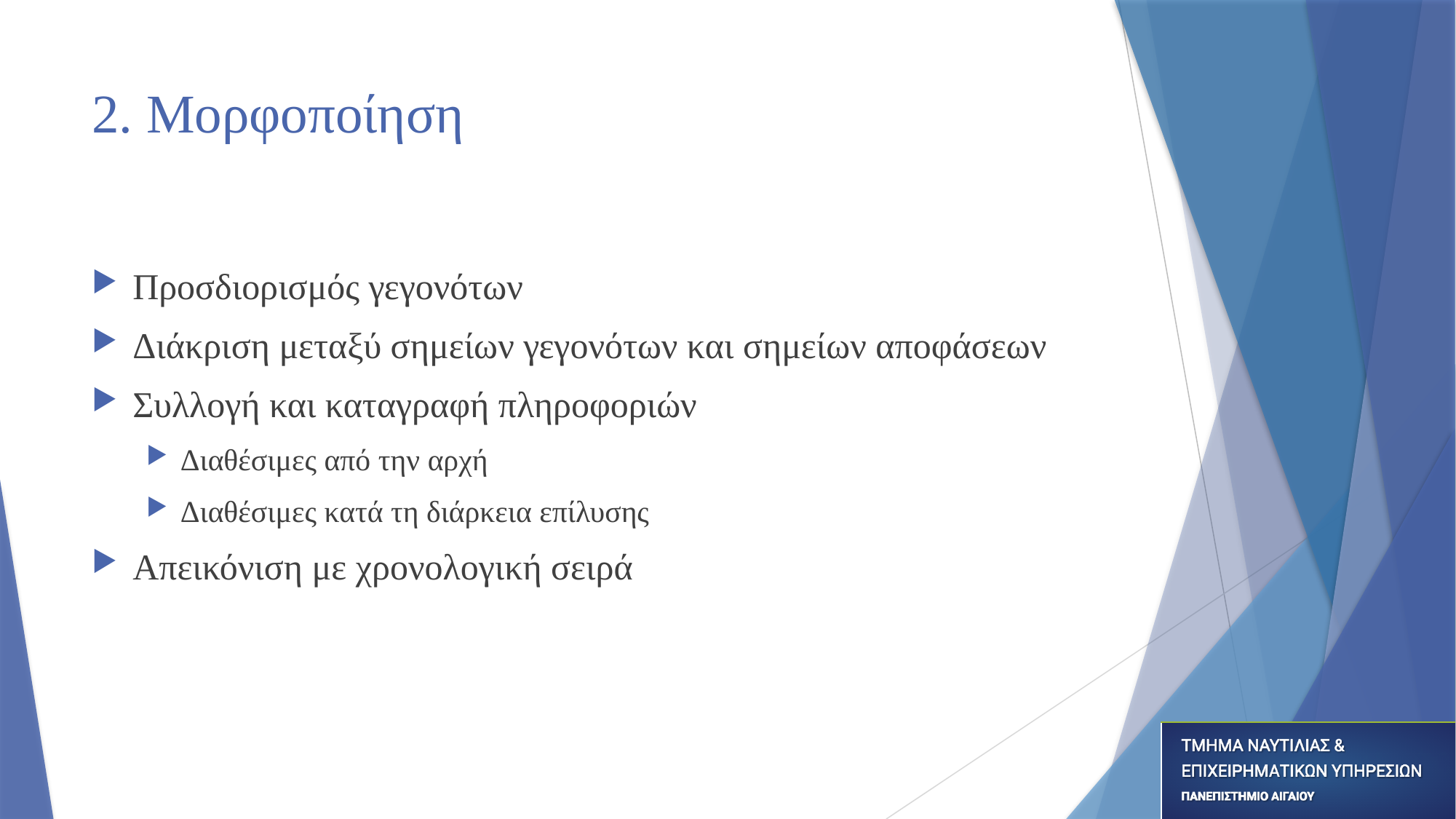

# 2. Μορφοποίηση
Προσδιορισμός γεγονότων
Διάκριση μεταξύ σημείων γεγονότων και σημείων αποφάσεων
Συλλογή και καταγραφή πληροφοριών
Διαθέσιμες από την αρχή
Διαθέσιμες κατά τη διάρκεια επίλυσης
Απεικόνιση με χρονολογική σειρά